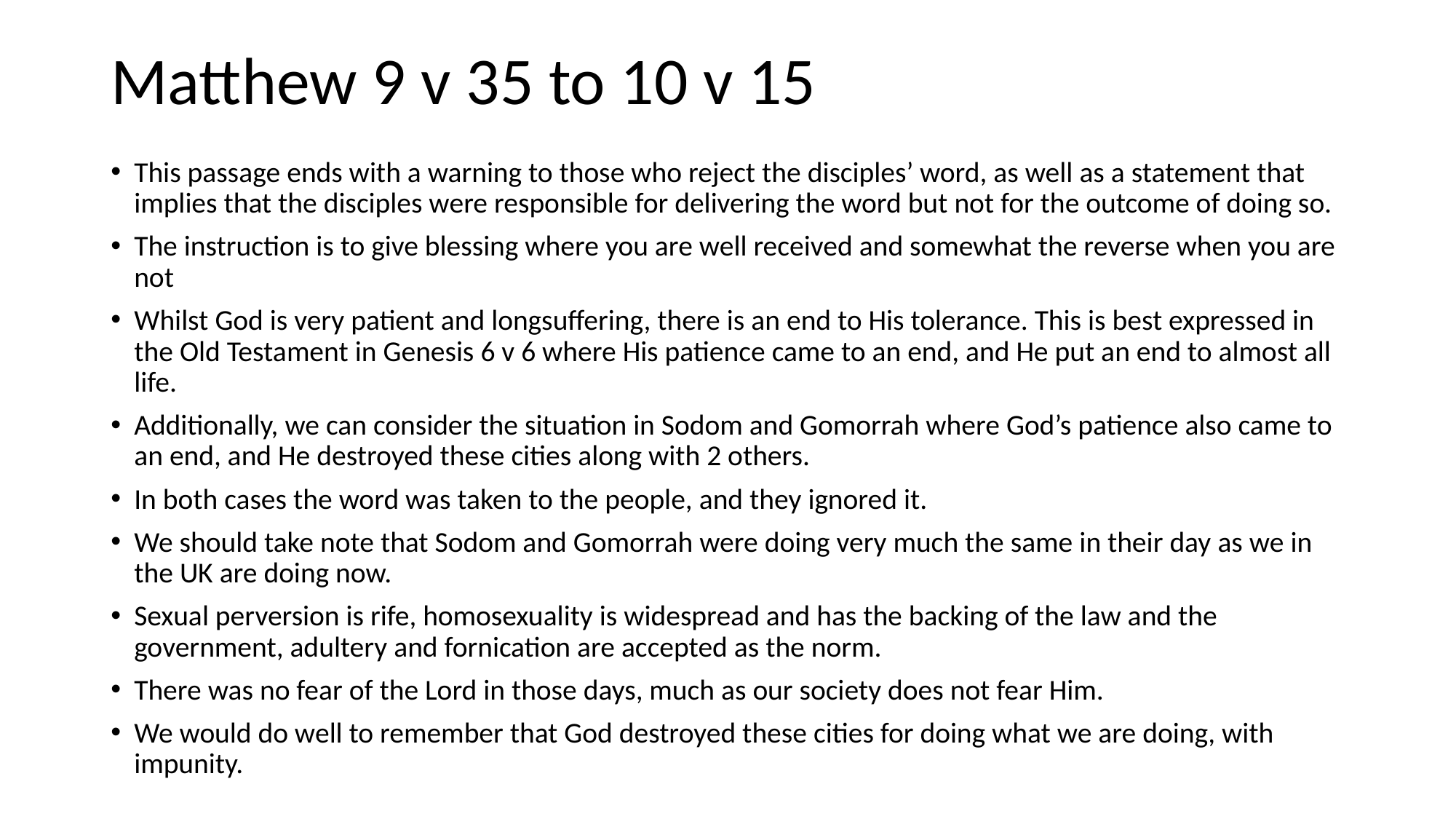

# Matthew 9 v 35 to 10 v 15
This passage ends with a warning to those who reject the disciples’ word, as well as a statement that implies that the disciples were responsible for delivering the word but not for the outcome of doing so.
The instruction is to give blessing where you are well received and somewhat the reverse when you are not
Whilst God is very patient and longsuffering, there is an end to His tolerance. This is best expressed in the Old Testament in Genesis 6 v 6 where His patience came to an end, and He put an end to almost all life.
Additionally, we can consider the situation in Sodom and Gomorrah where God’s patience also came to an end, and He destroyed these cities along with 2 others.
In both cases the word was taken to the people, and they ignored it.
We should take note that Sodom and Gomorrah were doing very much the same in their day as we in the UK are doing now.
Sexual perversion is rife, homosexuality is widespread and has the backing of the law and the government, adultery and fornication are accepted as the norm.
There was no fear of the Lord in those days, much as our society does not fear Him.
We would do well to remember that God destroyed these cities for doing what we are doing, with impunity.